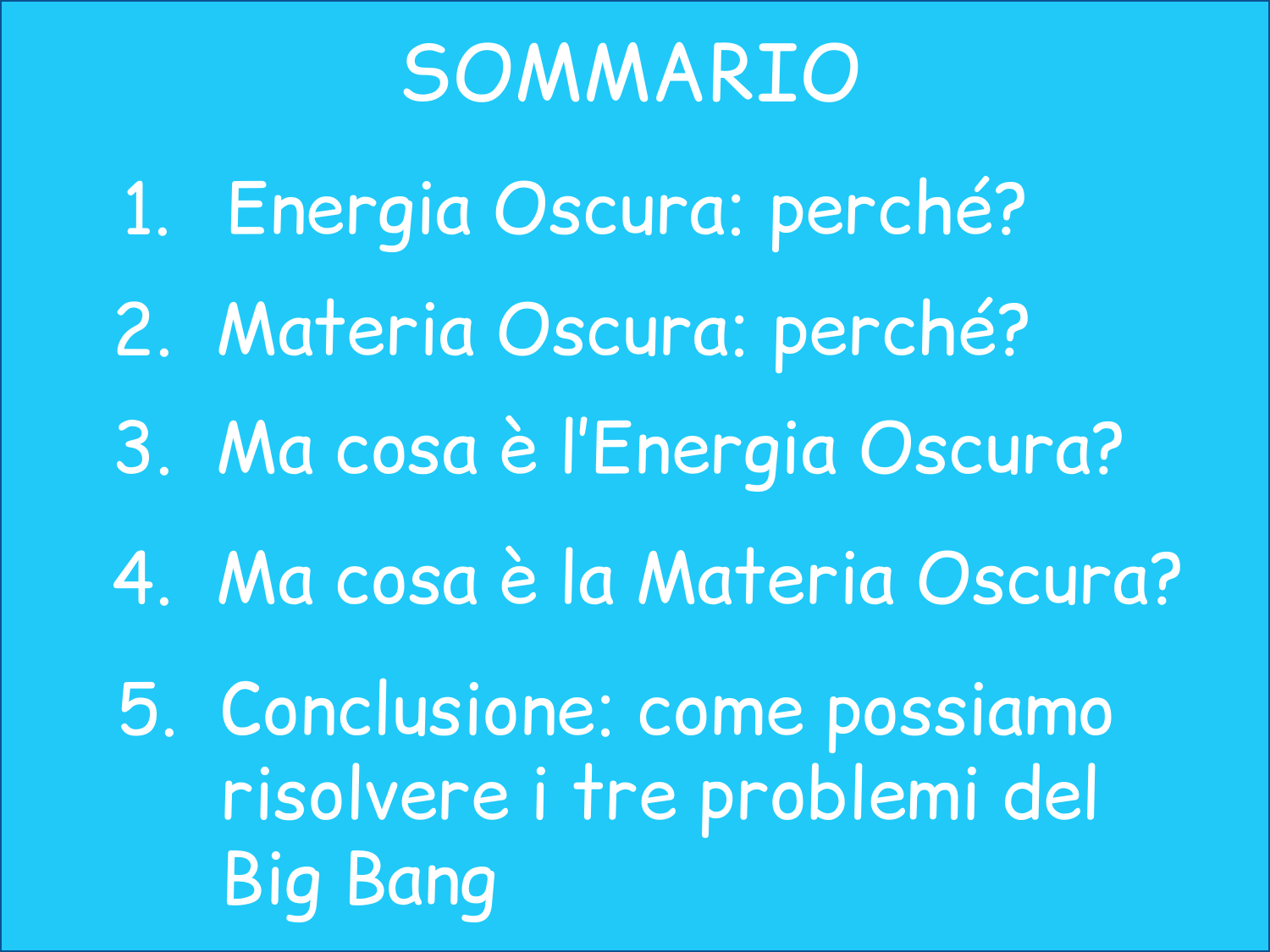

SOMMARIO
Energia Oscura: perché?
Materia Oscura: perché?
Ma cosa è l’Energia Oscura?
Ma cosa è la Materia Oscura?
Conclusione: come possiamo risolvere i tre problemi del   Big Bang